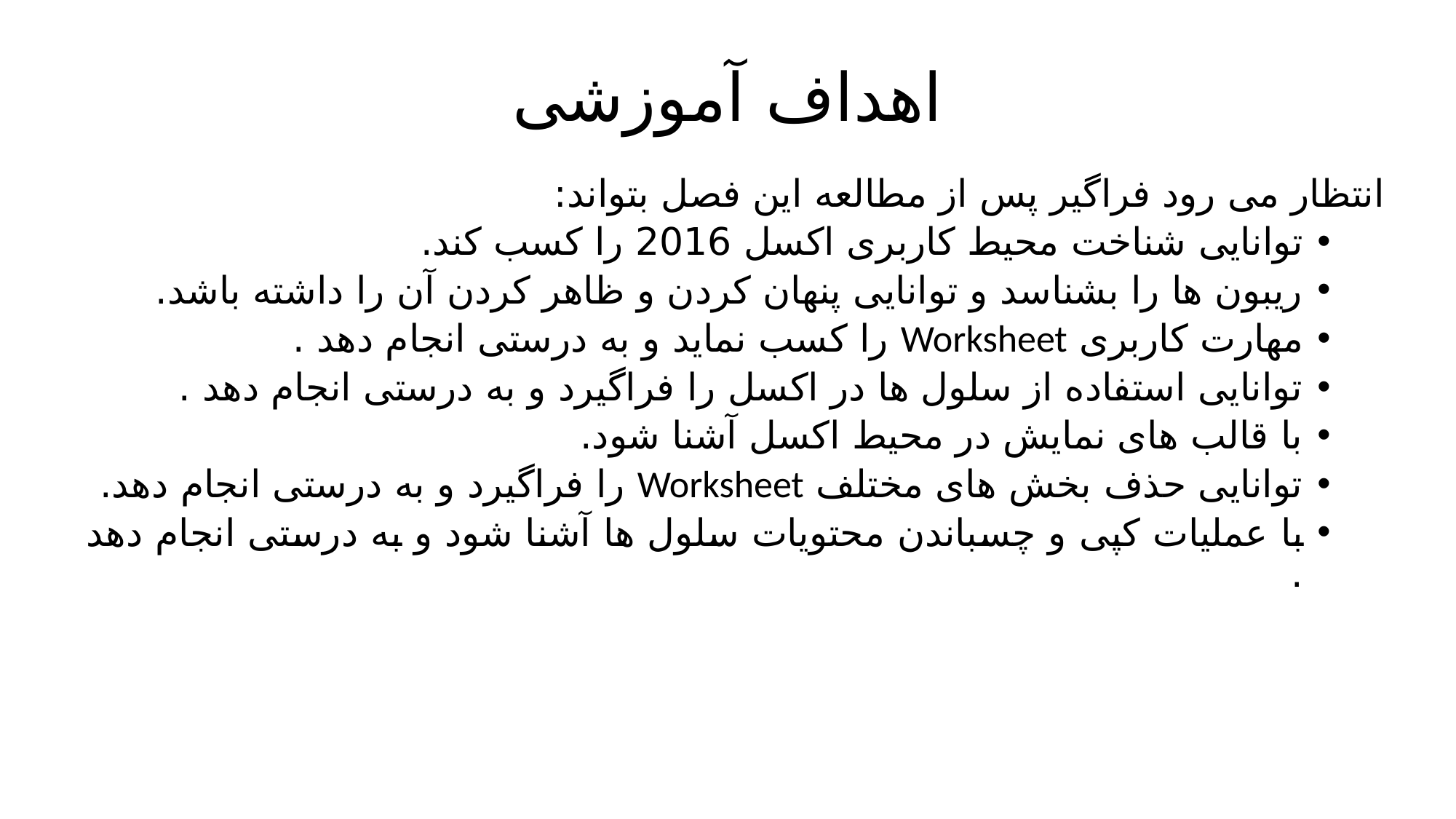

# اهداف آموزشی
انتظار می رود فراگیر پس از مطالعه این فصل بتواند:
توانایی شناخت محیط کاربری اکسل 2016 را کسب کند.
ریبون ها را بشناسد و توانایی پنهان کردن و ظاهر کردن آن را داشته باشد.
مهارت کاربری Worksheet را کسب نماید و به درستی انجام دهد .
توانایی استفاده از سلول ها در اکسل را فراگیرد و به درستی انجام دهد .
با قالب های نمایش در محیط اکسل آشنا شود.
توانایی حذف بخش های مختلف Worksheet را فراگیرد و به درستی انجام دهد.
با عملیات کپی و چسباندن محتویات سلول ها آشنا شود و به درستی انجام دهد .